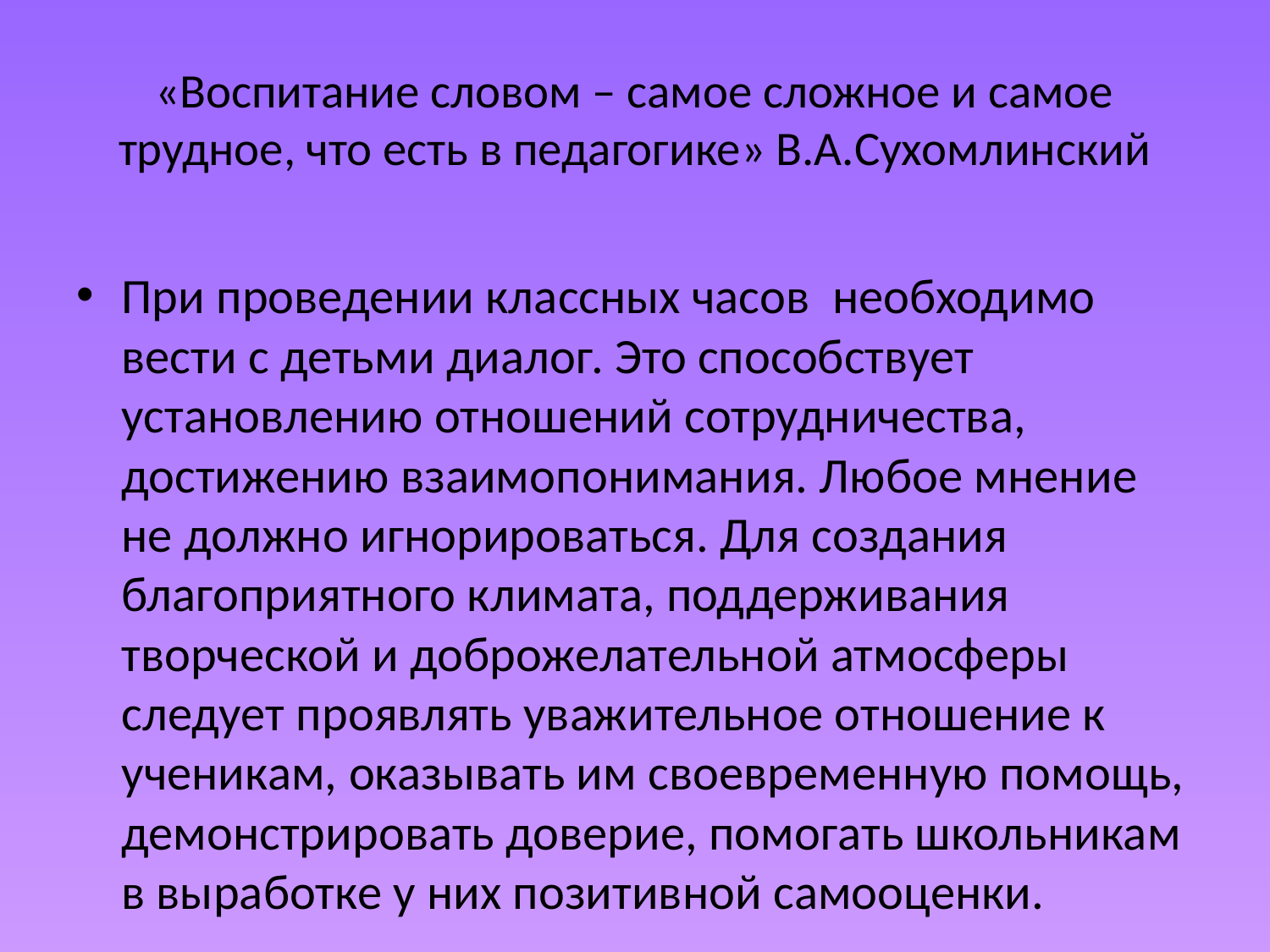

# «Воспитание словом – самое сложное и самое трудное, что есть в педагогике» В.А.Сухомлинский
При проведении классных часов  необходимо вести с детьми диалог. Это способствует установлению отношений сотрудничества, достижению взаимопонимания. Любое мнение не должно игнорироваться. Для создания благоприятного климата, поддерживания творческой и доброжелательной атмосферы следует проявлять уважительное отношение к ученикам, оказывать им своевременную помощь, демонстрировать доверие, помогать школьникам в выработке у них позитивной самооценки.